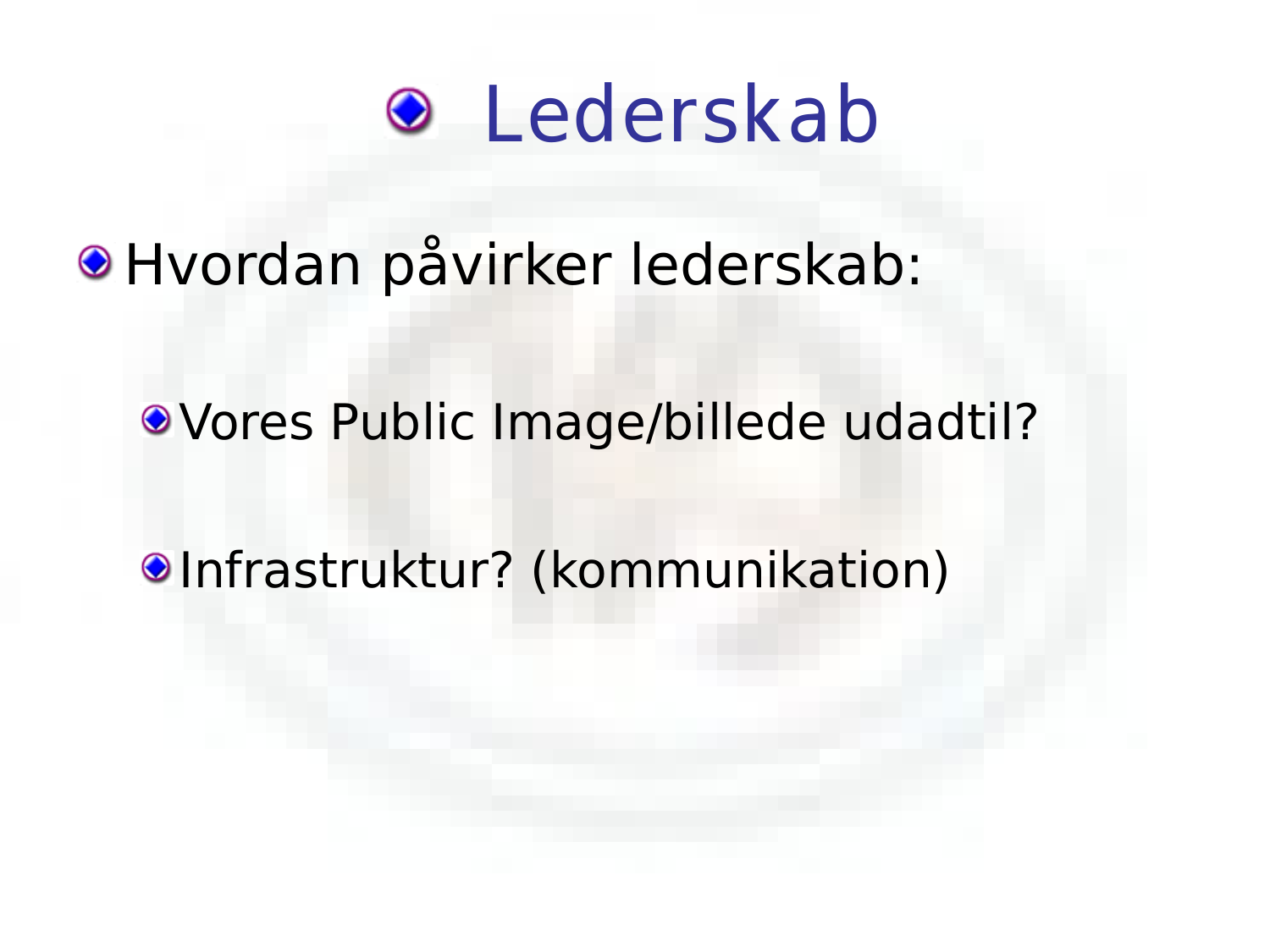

# Lederskab
Hvordan påvirker lederskab:

Vores Public Image/billede udadtil?

Infrastruktur? (kommunikation)